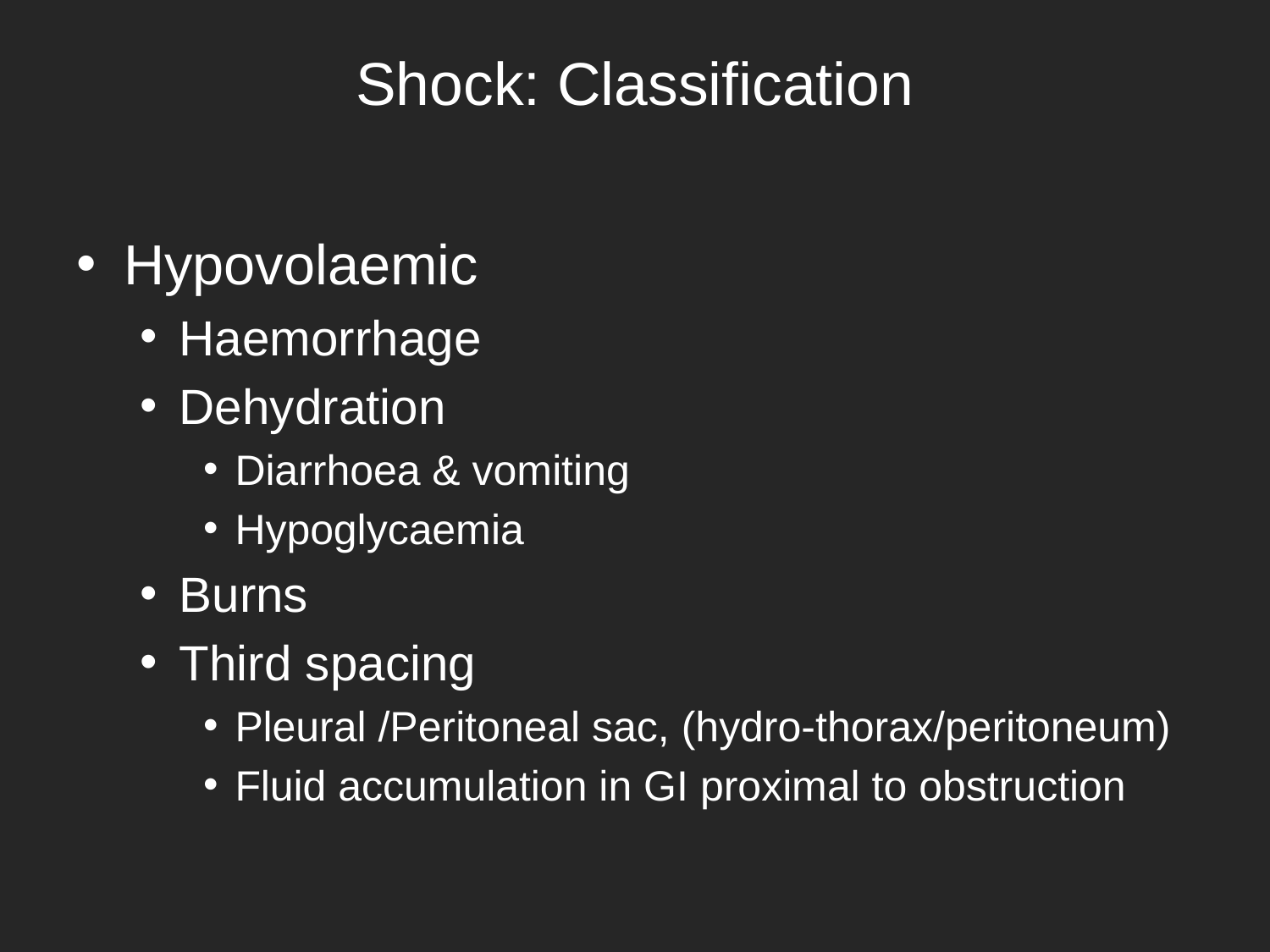

# Shock: Classification
Hypovolaemic
Haemorrhage
Dehydration
Diarrhoea & vomiting
Hypoglycaemia
Burns
Third spacing
Pleural /Peritoneal sac, (hydro-thorax/peritoneum)
Fluid accumulation in GI proximal to obstruction